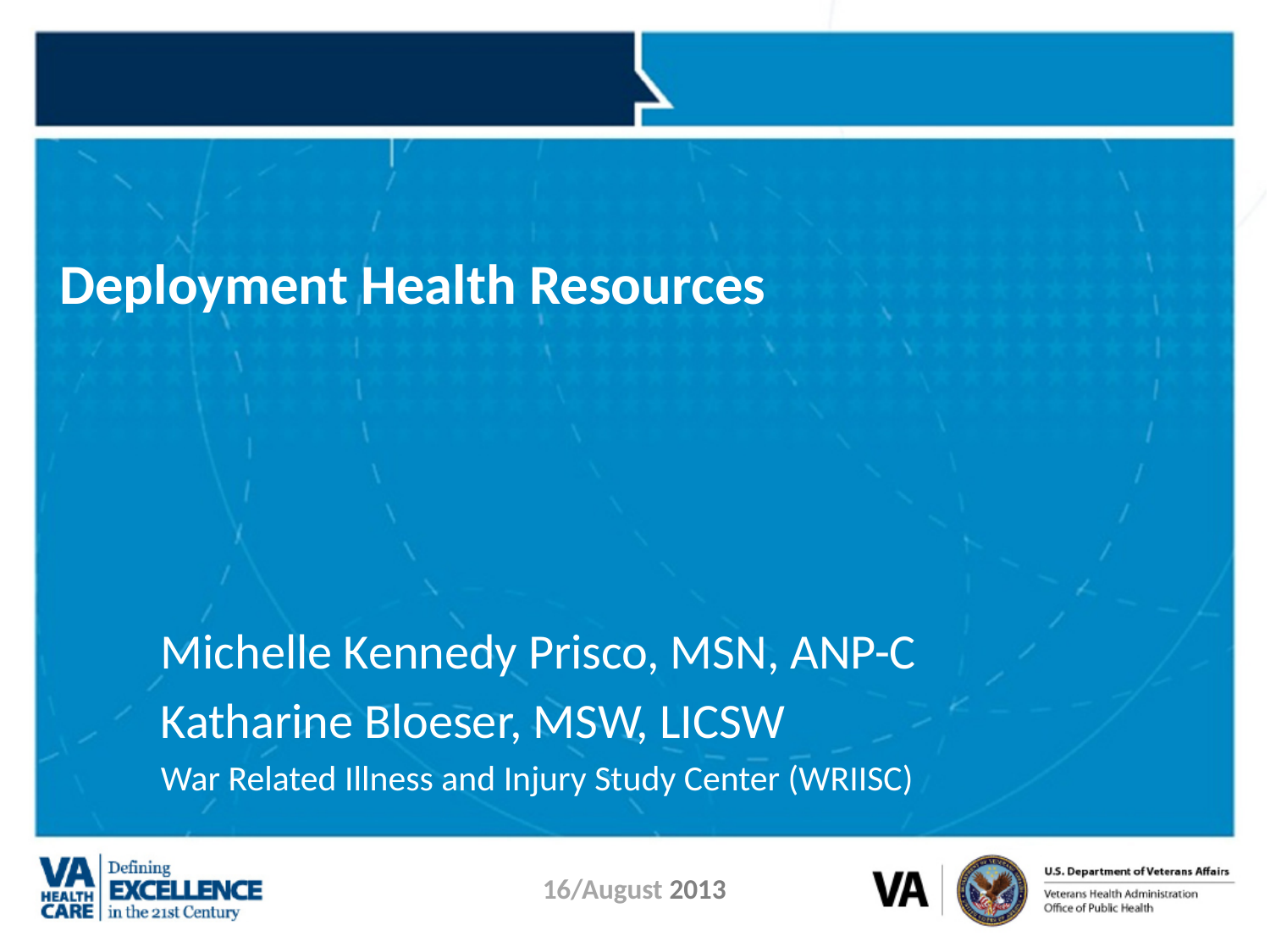

# Deployment Health Resources
Michelle Kennedy Prisco, MSN, ANP-C
Katharine Bloeser, MSW, LICSW
War Related Illness and Injury Study Center (WRIISC)